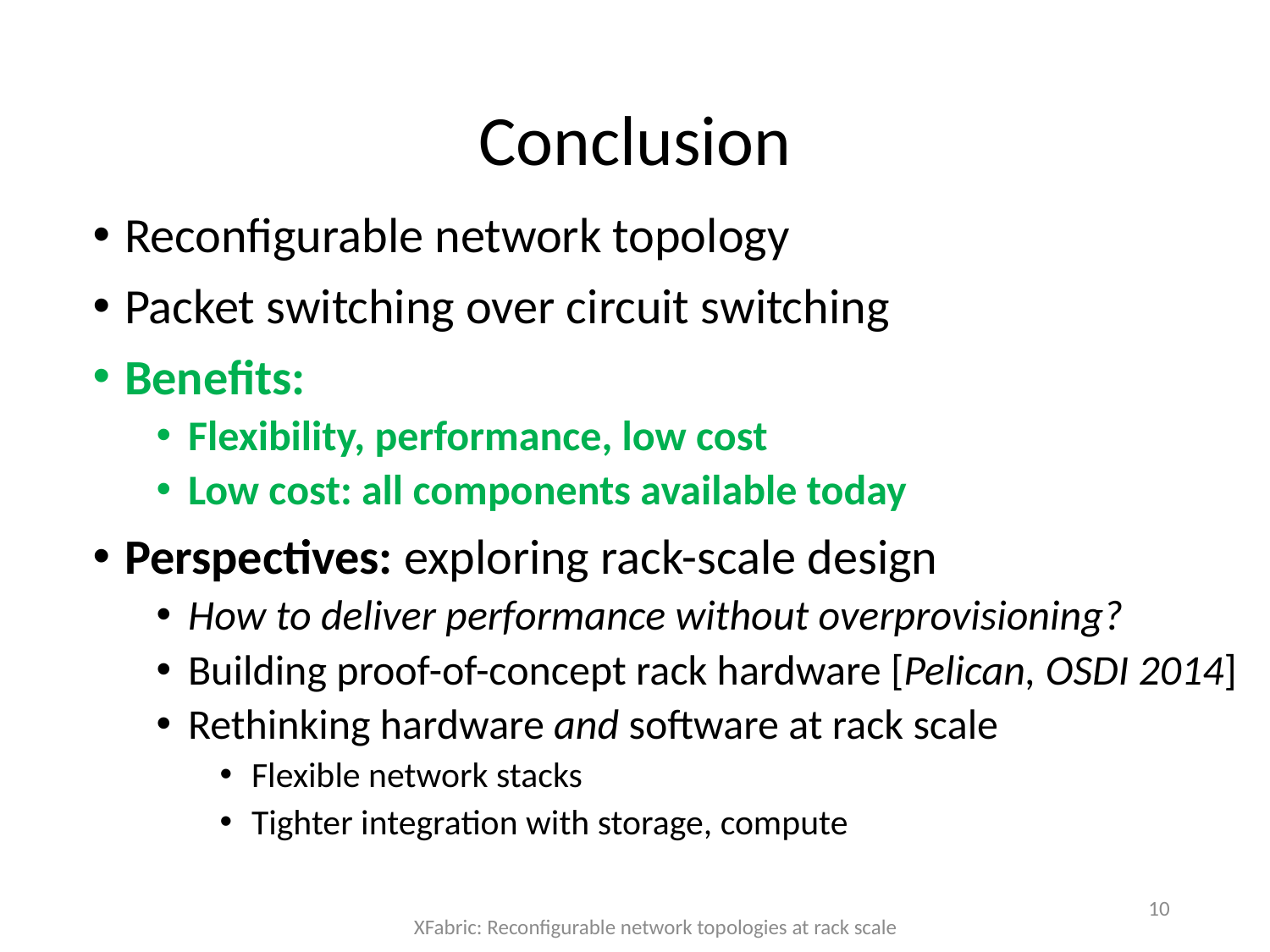

# Conclusion
Reconfigurable network topology
Packet switching over circuit switching
Benefits:
Flexibility, performance, low cost
Low cost: all components available today
Perspectives: exploring rack-scale design
How to deliver performance without overprovisioning?
Building proof-of-concept rack hardware [Pelican, OSDI 2014]
Rethinking hardware and software at rack scale
Flexible network stacks
Tighter integration with storage, compute
10
XFabric: Reconfigurable network topologies at rack scale